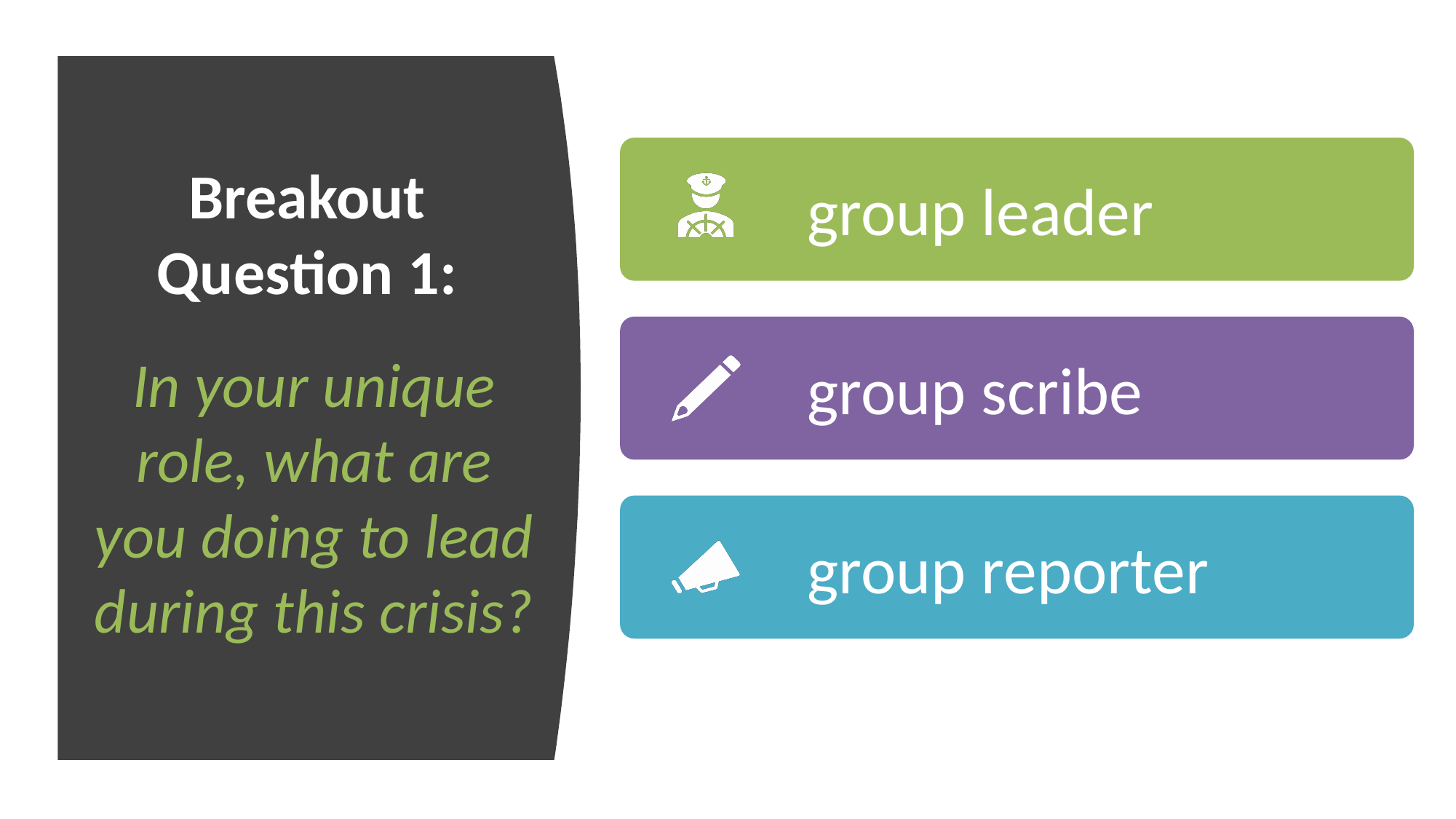

group leader

group scribe

group reporter

# Breakout Question 1: In your unique role, what are you doing to lead during this crisis?